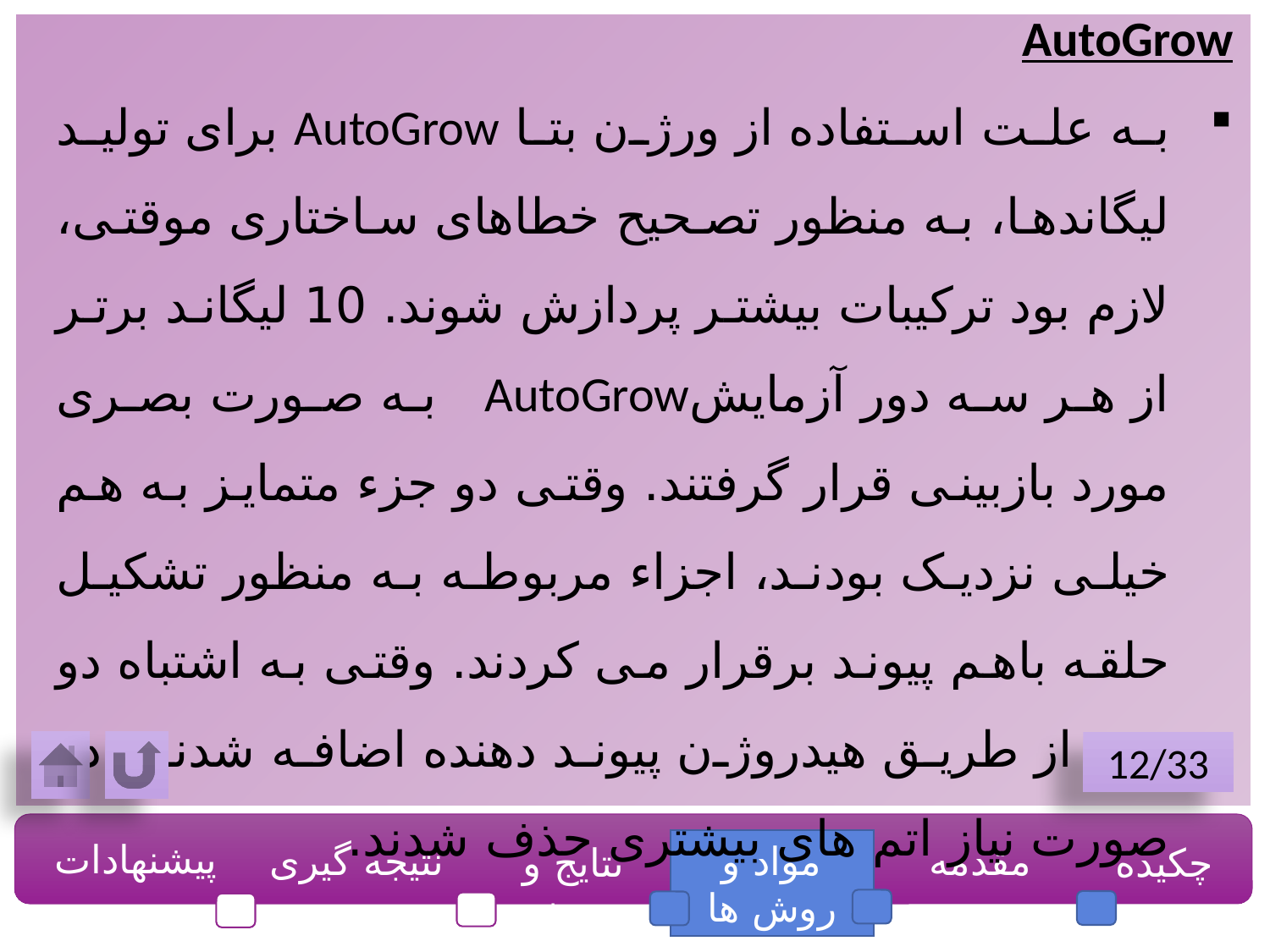

مرحله پس از پردازش ترکیبات تولید شده با AutoGrow
به علت استفاده از ورژن بتا AutoGrow برای تولید لیگاندها، به منظور تصحیح خطاهای ساختاری موقتی، لازم بود ترکیبات بیشتر پردازش شوند. 10 لیگاند برتر از هر سه دور آزمایشAutoGrow  به صورت بصری مورد بازبینی قرار گرفتند. وقتی دو جزء متمایز به هم خیلی نزدیک بودند، اجزاء مربوطه به منظور تشکیل حلقه باهم پیوند برقرار می کردند. وقتی به اشتباه دو جزء از طریق هیدروژن پیوند دهنده اضافه شدند، در صورت نیاز اتم های بیشتری حذف شدند.

12/33

پیشنهادات
نتیجه گیری
مواد و روش ها
مقدمه
چکیده
نتایج و بحث